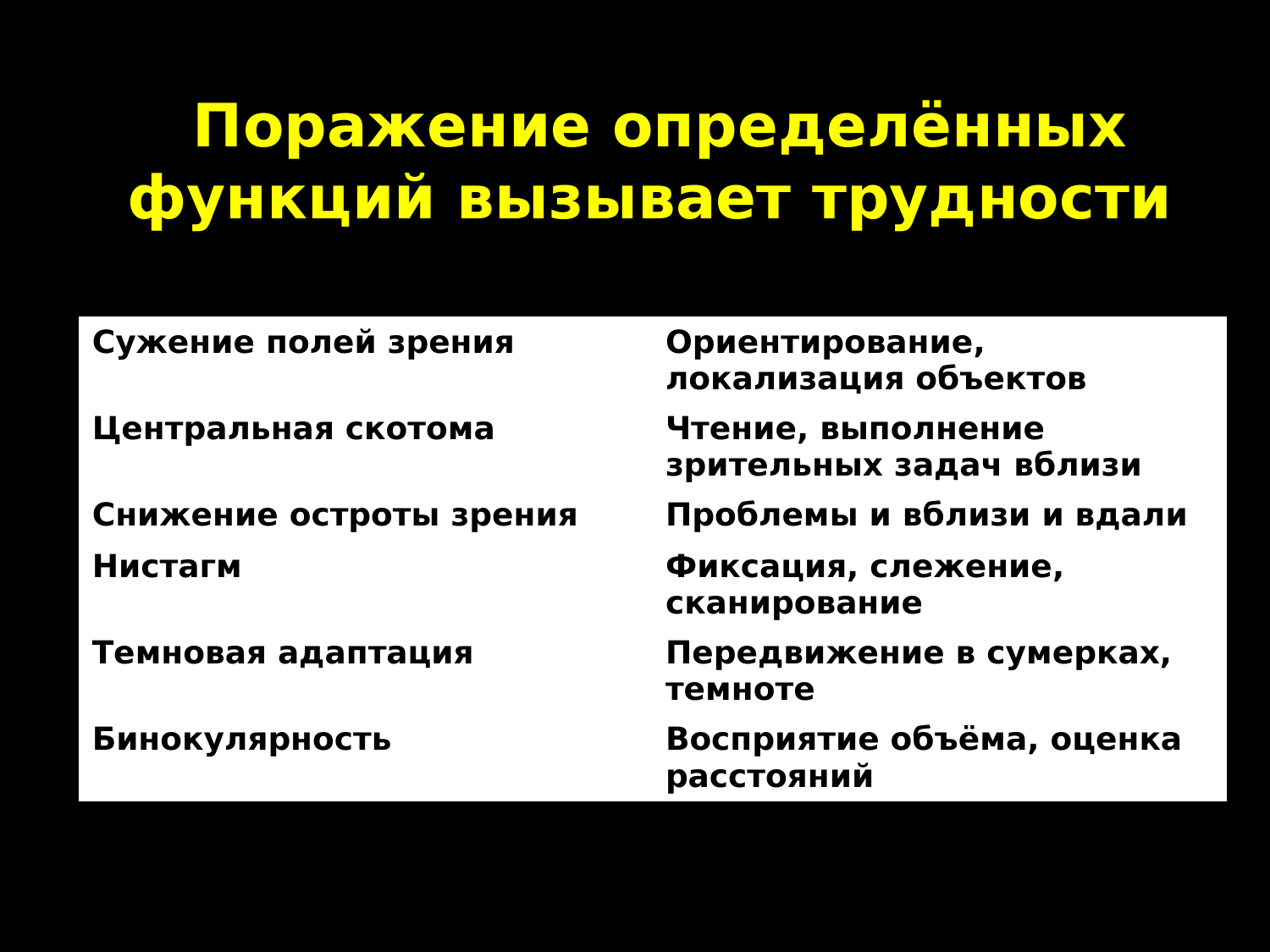

# Поражение определённых функций вызывает трудности
| Сужение полей зрения | Ориентирование, локализация объектов |
| --- | --- |
| Центральная скотома | Чтение, выполнение зрительных задач вблизи |
| Снижение остроты зрения | Проблемы и вблизи и вдали |
| Нистагм | Фиксация, слежение, сканирование |
| Темновая адаптация | Передвижение в сумерках, темноте |
| Бинокулярность | Восприятие объёма, оценка расстояний |